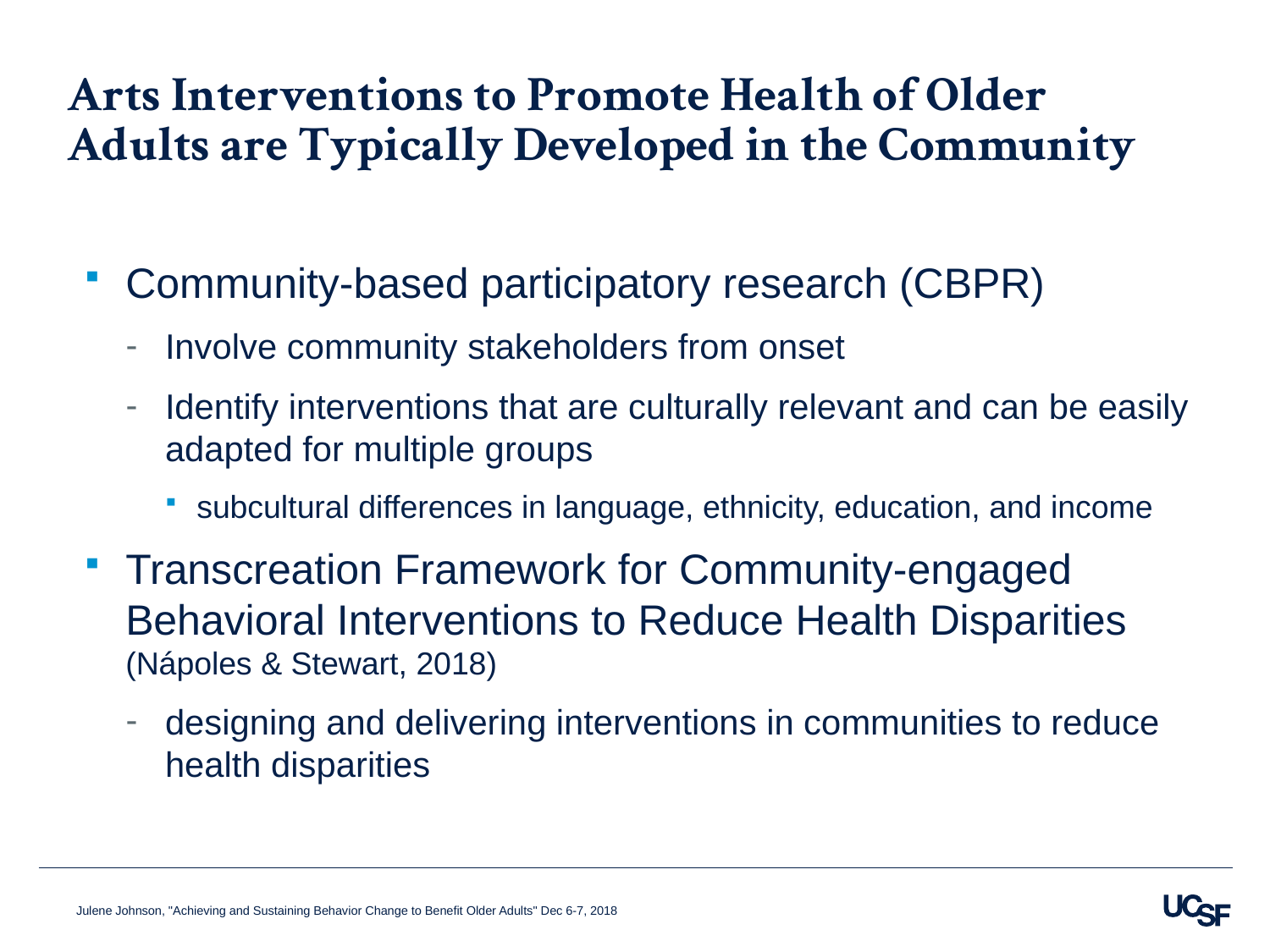

# Arts Interventions to Promote Health of Older Adults are Typically Developed in the Community
Community-based participatory research (CBPR)
Involve community stakeholders from onset
Identify interventions that are culturally relevant and can be easily adapted for multiple groups
subcultural differences in language, ethnicity, education, and income
Transcreation Framework for Community-engaged Behavioral Interventions to Reduce Health Disparities (Nápoles & Stewart, 2018)
designing and delivering interventions in communities to reduce health disparities

Julene Johnson, "Achieving and Sustaining Behavior Change to Benefit Older Adults" Dec 6-7, 2018